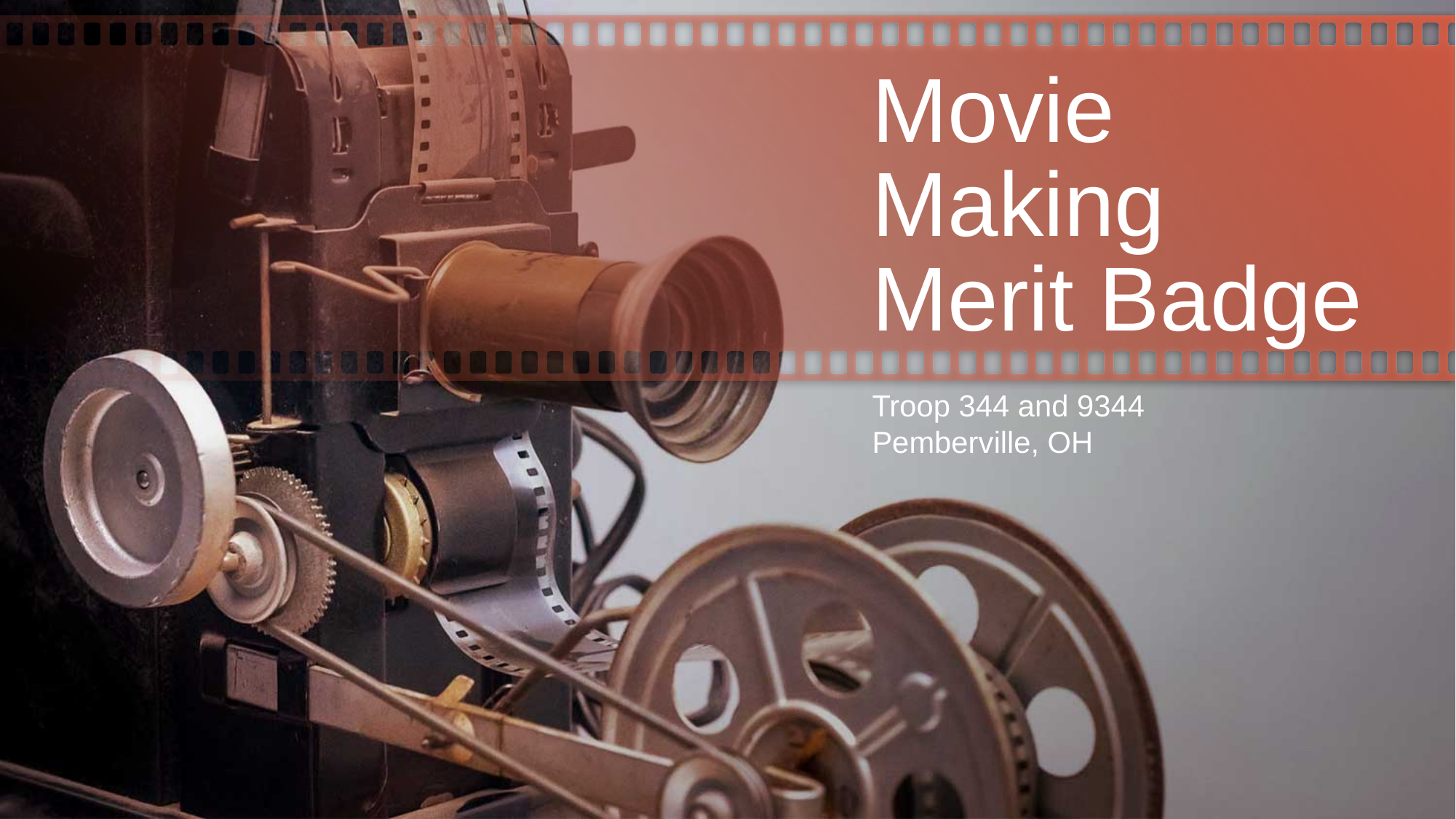

Movie
Making
Merit Badge
Troop 344 and 9344
Pemberville, OH